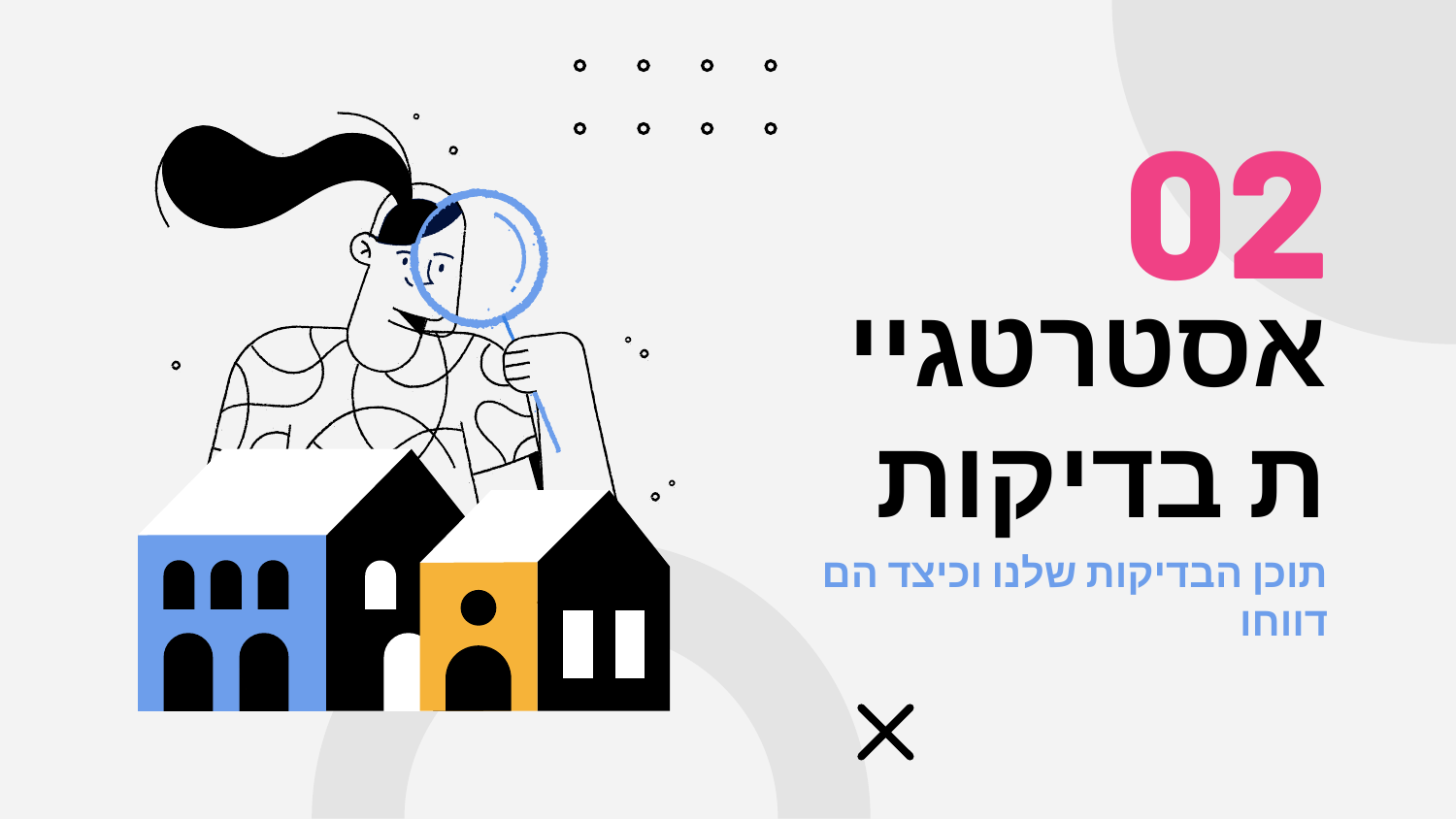

02

# אסטרטגיית בדיקות
תוכן הבדיקות שלנו וכיצד הם דווחו